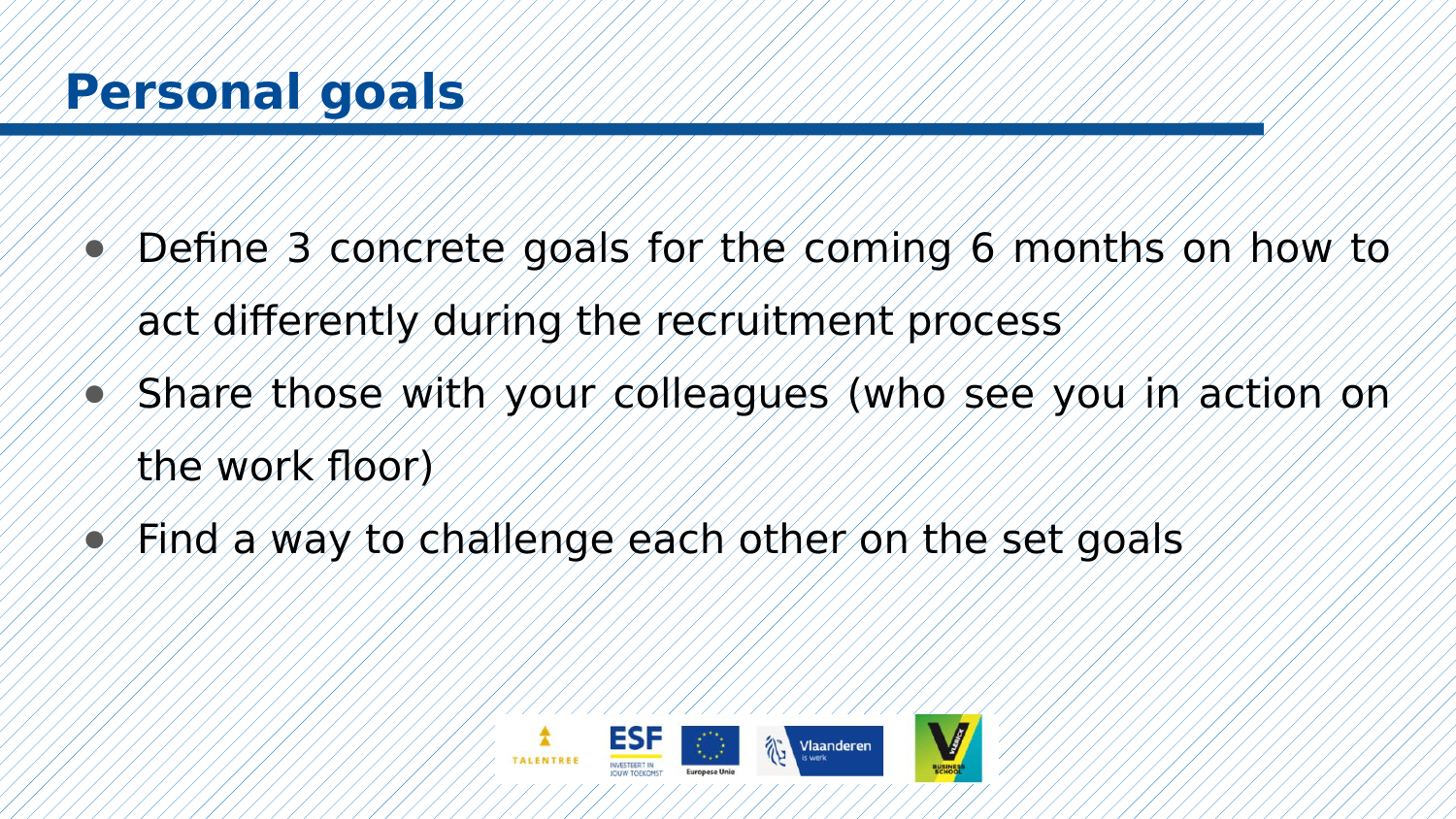

#
Personal goals
Define 3 concrete goals for the coming 6 months on how to act differently during the recruitment process
Share those with your colleagues (who see you in action on the work floor)
Find a way to challenge each other on the set goals